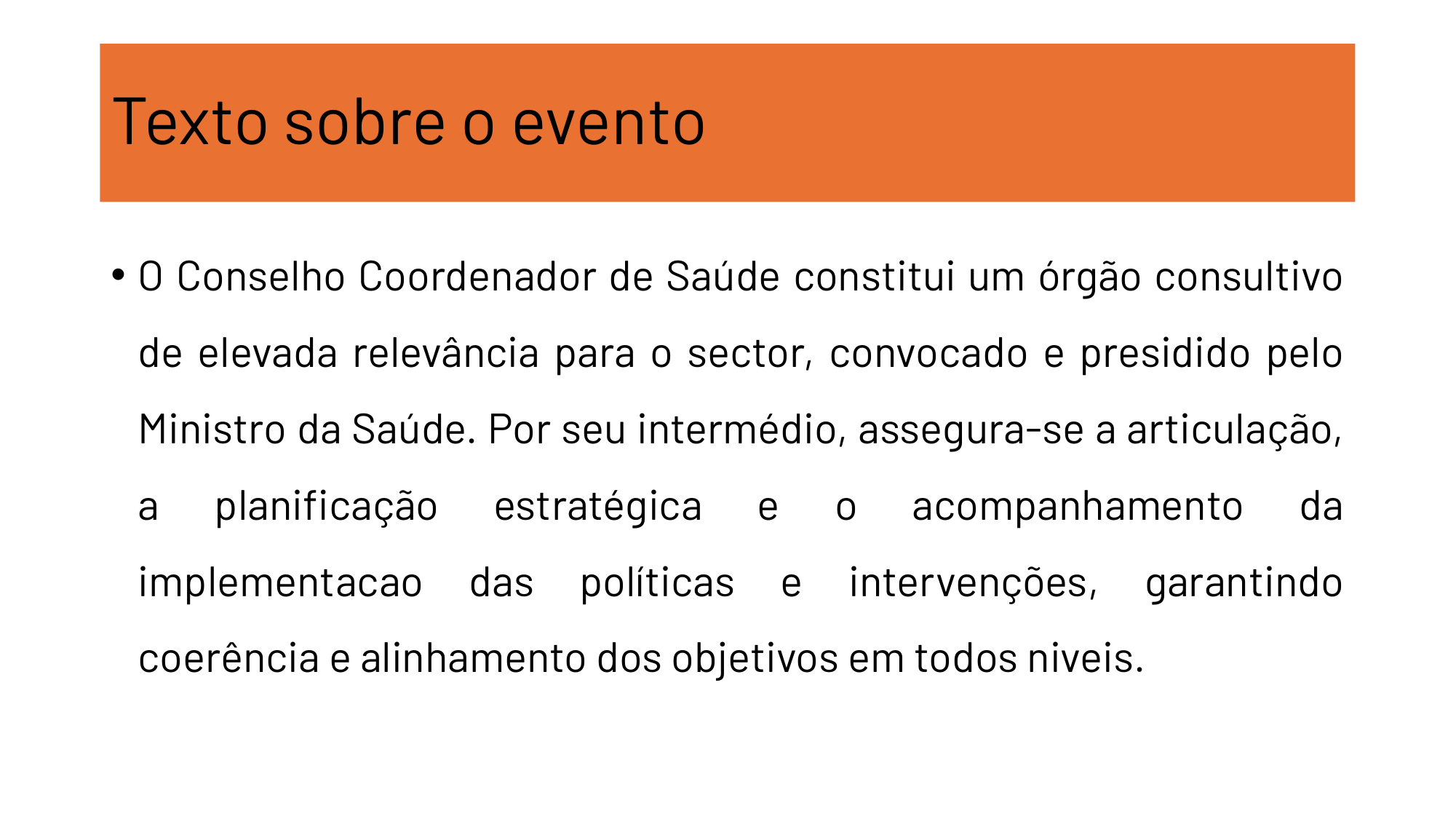

# Texto sobre o evento
O Conselho Coordenador de Saúde constitui um órgão consultivo de elevada relevância para o sector, convocado e presidido pelo Ministro da Saúde. Por seu intermédio, assegura‑se a articulação, a planificação estratégica e o acompanhamento da implementacao das políticas e intervenções, garantindo coerência e alinhamento dos objetivos em todos niveis.